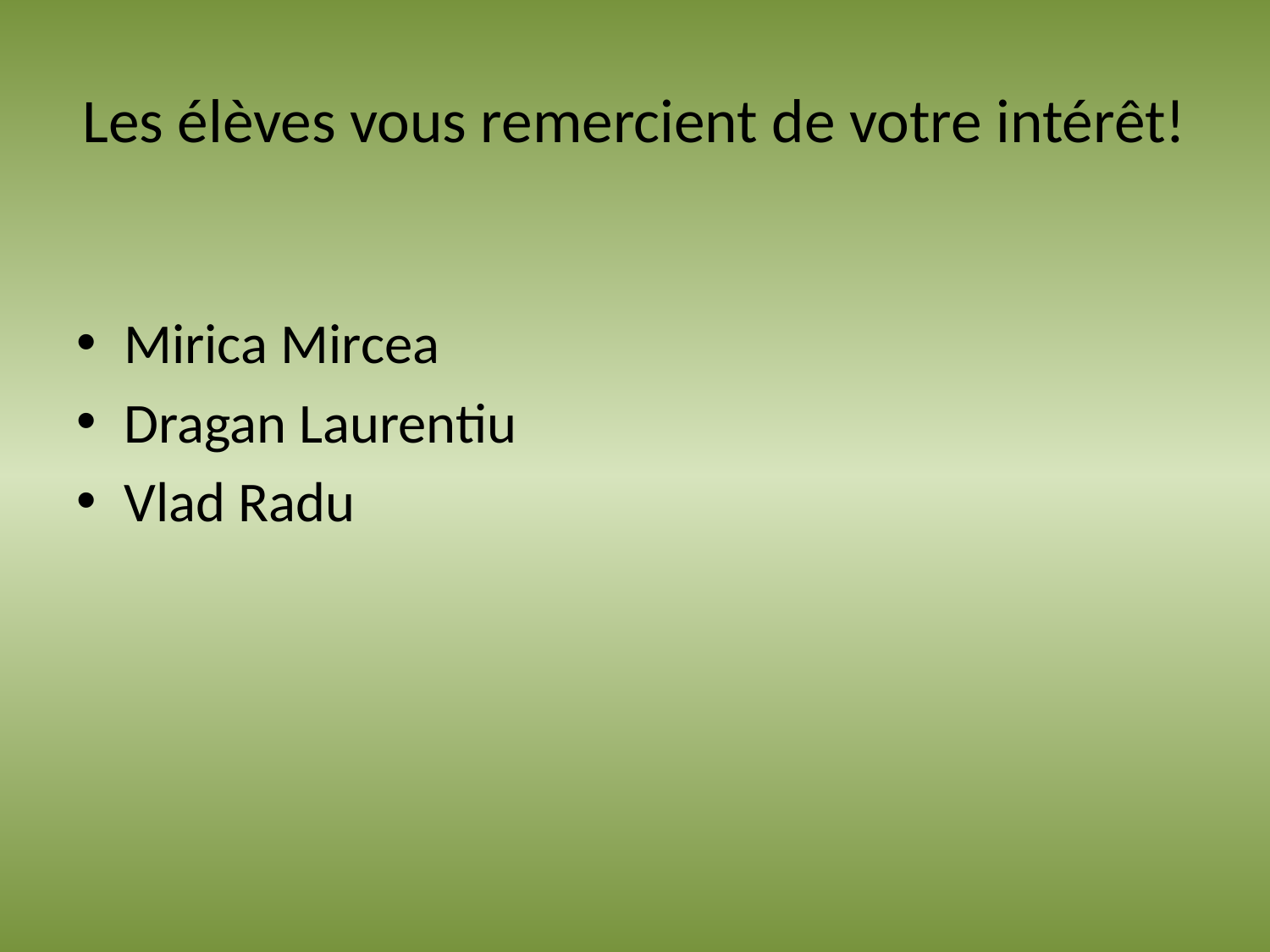

# Les élèves vous remercient de votre intérêt!

Mirica Mircea
Dragan Laurentiu
Vlad Radu